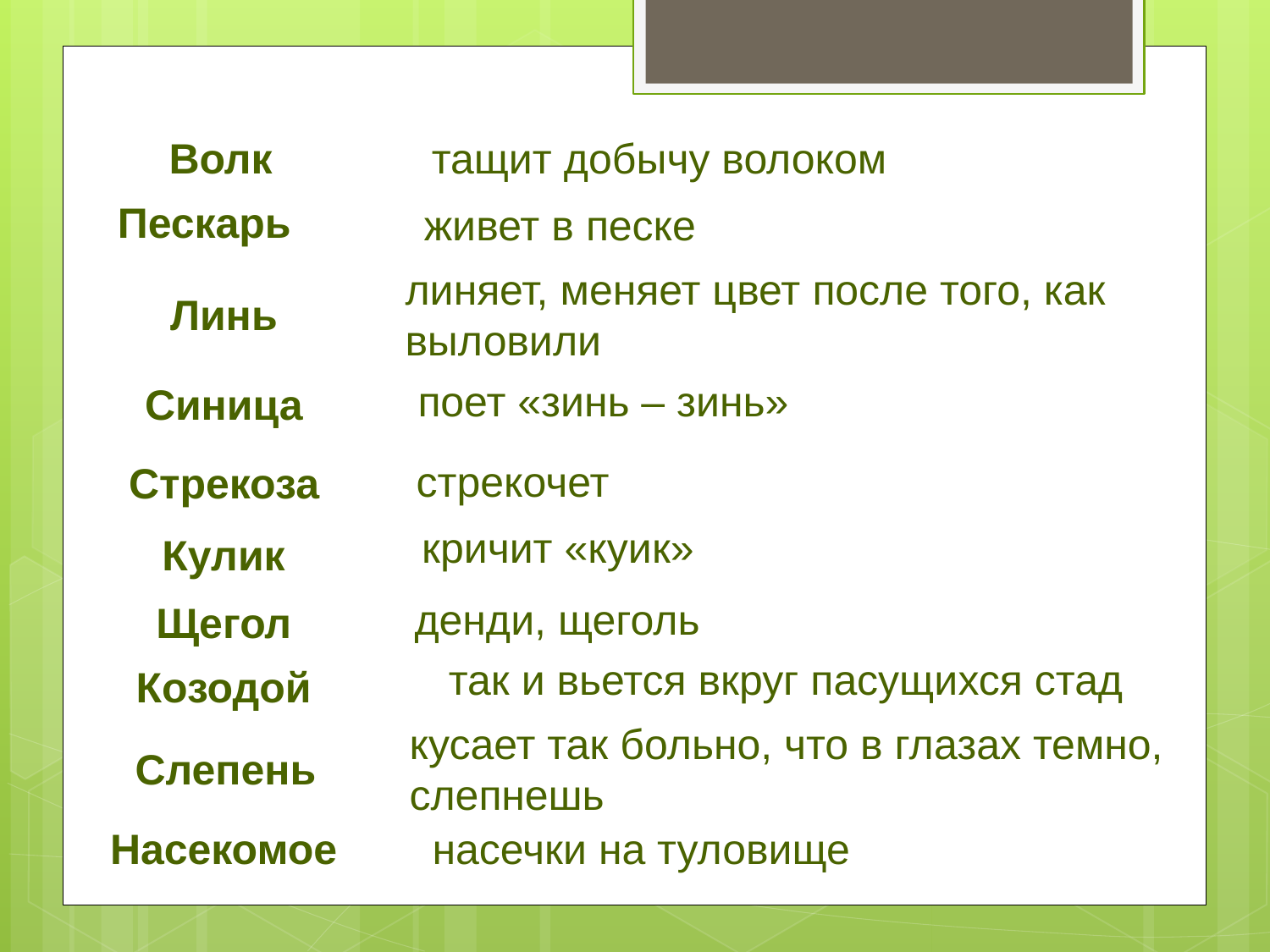

Волк
тащит добычу волоком
Пескарь
живет в песке
линяет, меняет цвет после того, как выловили
Линь
поет «зинь – зинь»
Синица
стрекочет
Стрекоза
кричит «куик»
Кулик
денди, щеголь
Щегол
так и вьется вкруг пасущихся стад
Козодой
кусает так больно, что в глазах темно, слепнешь
Слепень
Насекомое
насечки на туловище